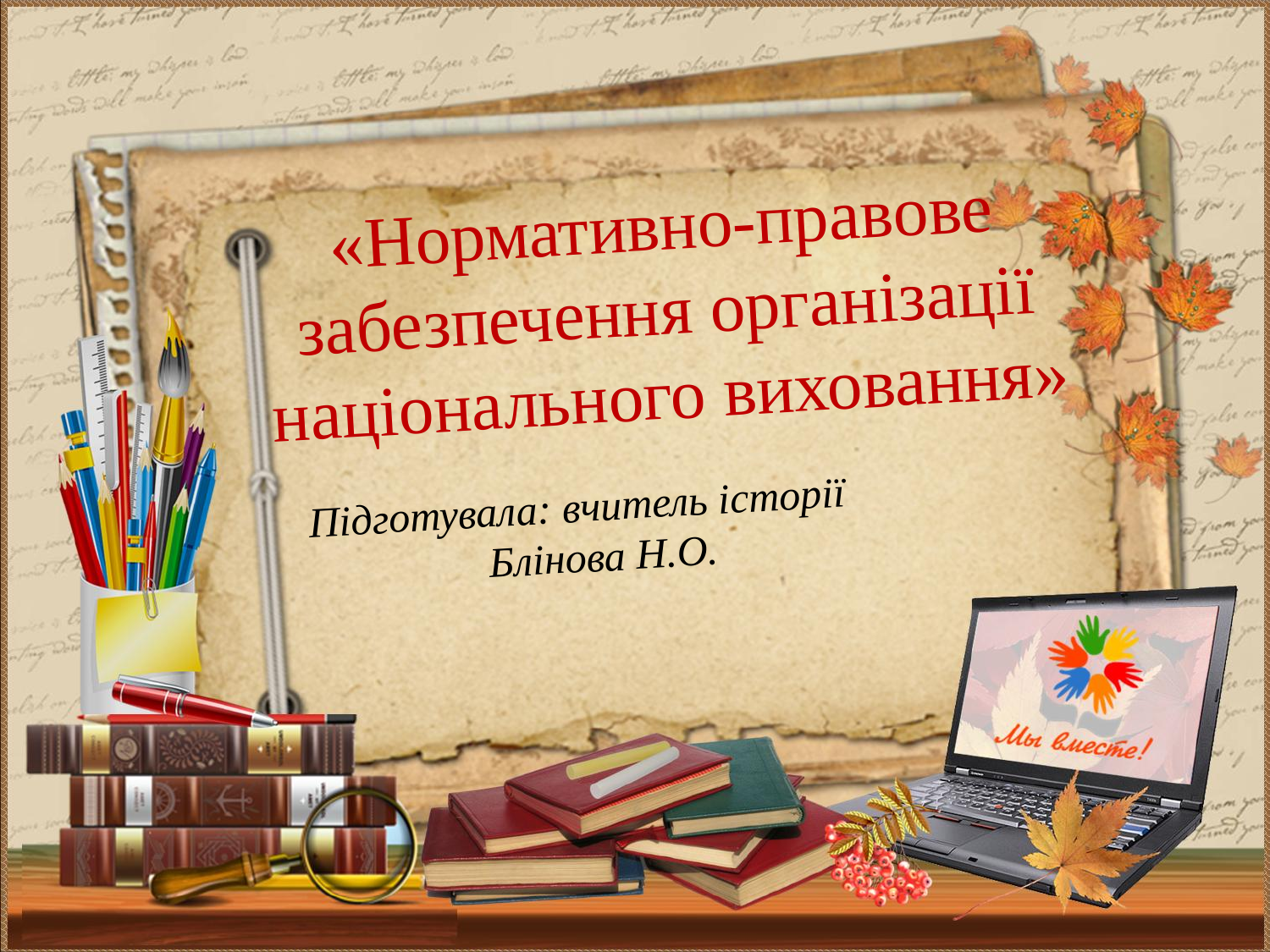

«Нормативно-правове забезпечення організації національного виховання»
Підготувала: вчитель історії Блінова Н.О.